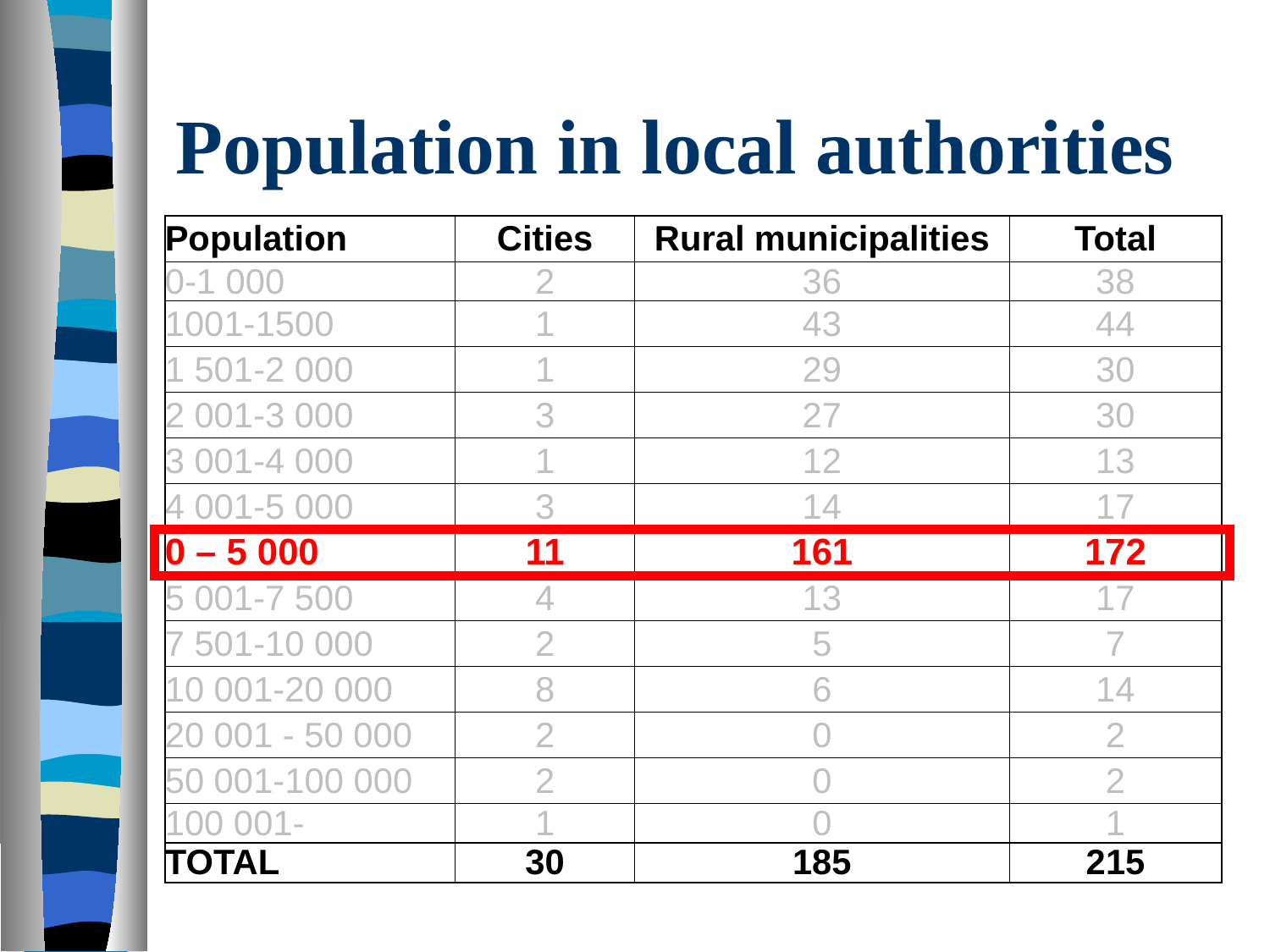

# Population in local authorities
| Population | Cities | Rural municipalities | Total |
| --- | --- | --- | --- |
| 0-1 000 | 2 | 36 | 38 |
| 1001-1500 | 1 | 43 | 44 |
| 1 501-2 000 | 1 | 29 | 30 |
| 2 001-3 000 | 3 | 27 | 30 |
| 3 001-4 000 | 1 | 12 | 13 |
| 4 001-5 000 | 3 | 14 | 17 |
| 0 – 5 000 | 11 | 161 | 172 |
| 5 001-7 500 | 4 | 13 | 17 |
| 7 501-10 000 | 2 | 5 | 7 |
| 10 001-20 000 | 8 | 6 | 14 |
| 20 001 - 50 000 | 2 | 0 | 2 |
| 50 001-100 000 | 2 | 0 | 2 |
| 100 001- | 1 | 0 | 1 |
| TOTAL | 30 | 185 | 215 |